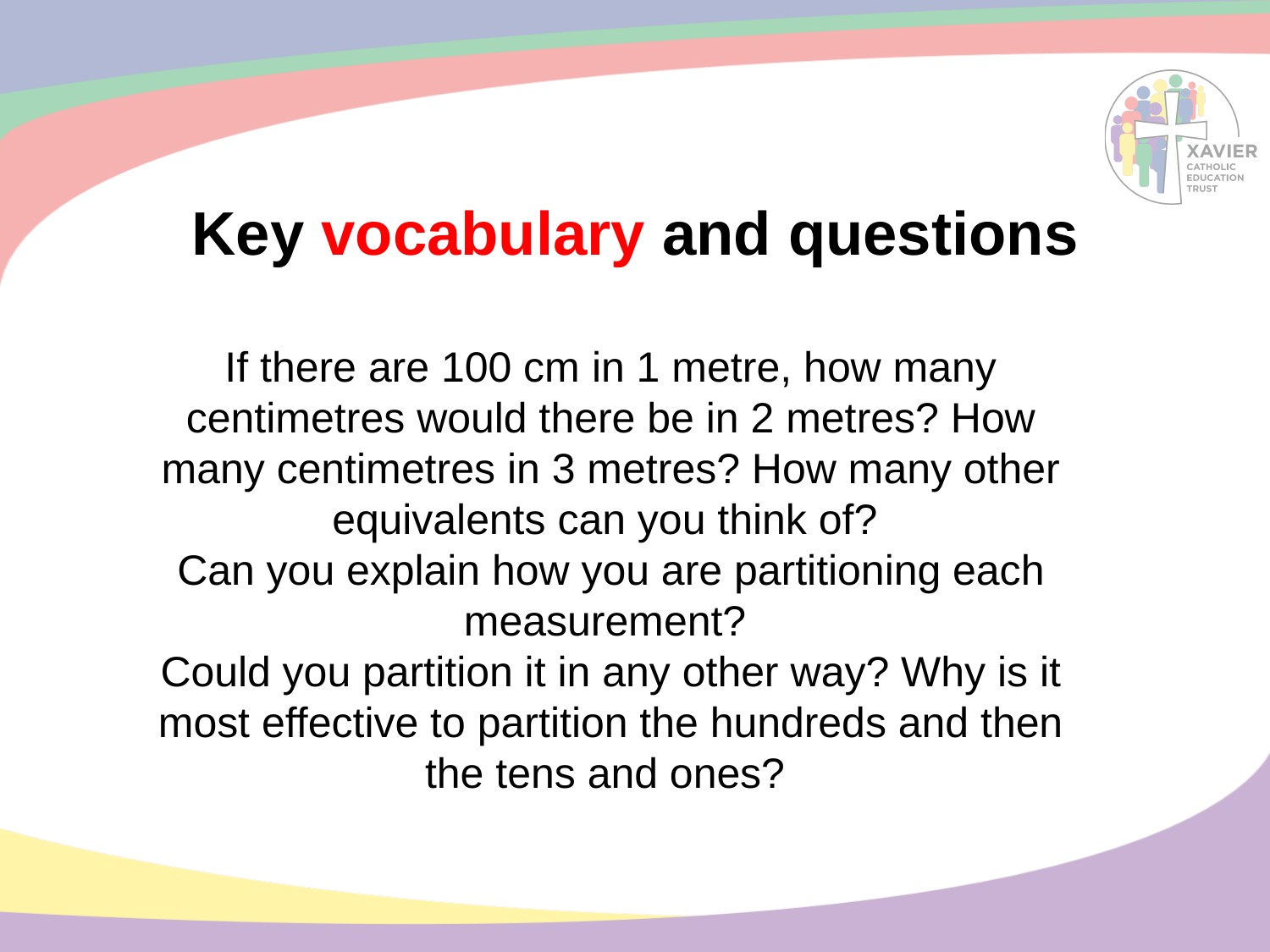

# Key vocabulary and questions
If there are 100 cm in 1 metre, how many centimetres would there be in 2 metres? How many centimetres in 3 metres? How many other equivalents can you think of?
Can you explain how you are partitioning each measurement?
Could you partition it in any other way? Why is it most effective to partition the hundreds and then the tens and ones?